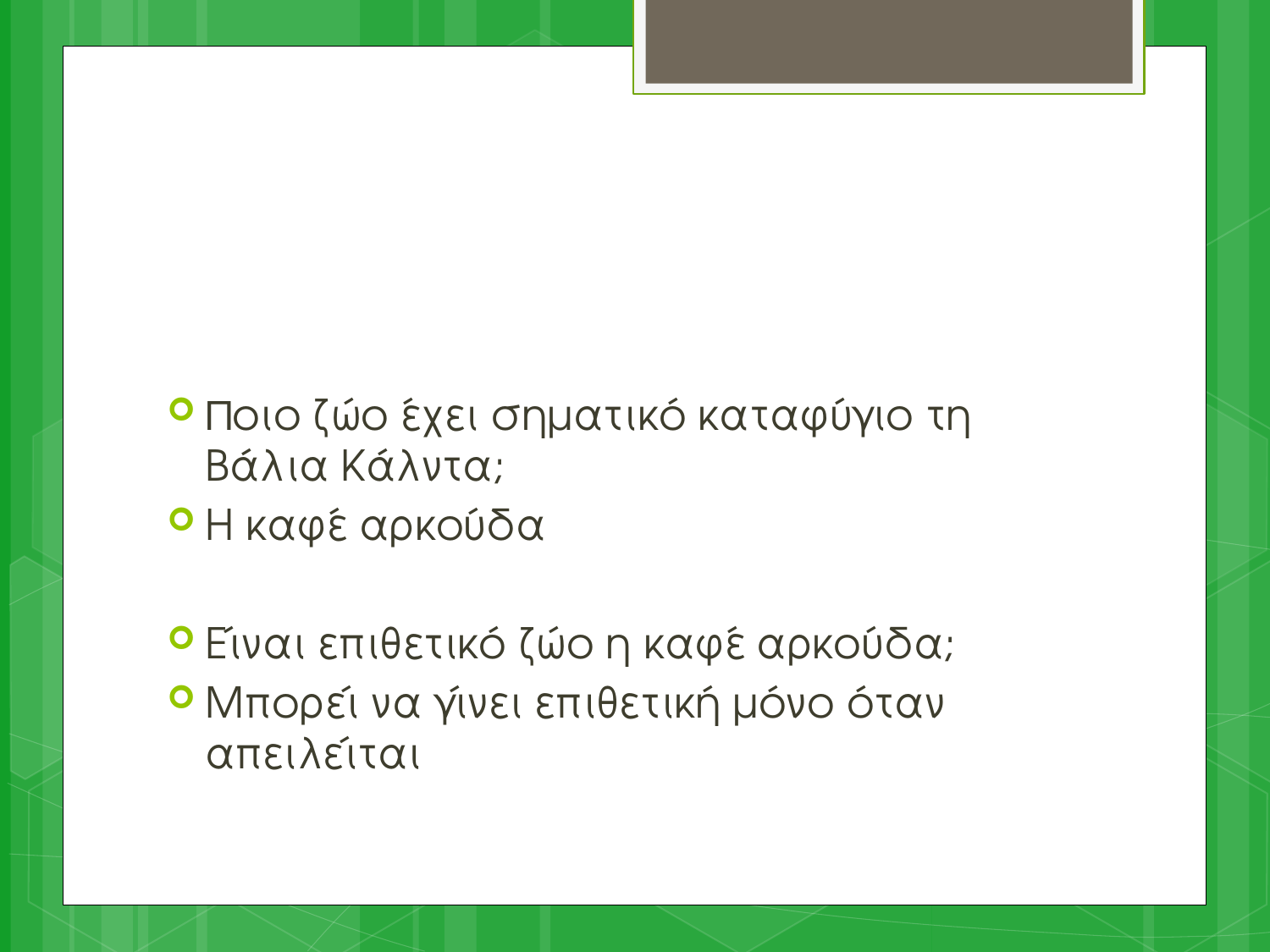

#

Ποιο ζώο έχει σηματικό καταφύγιο τη Βάλια Κάλντα;
Η καφέ αρκούδα

Είναι επιθετικό ζώο η καφέ αρκούδα;
Μπορεί να γίνει επιθετική μόνο όταν απειλείται